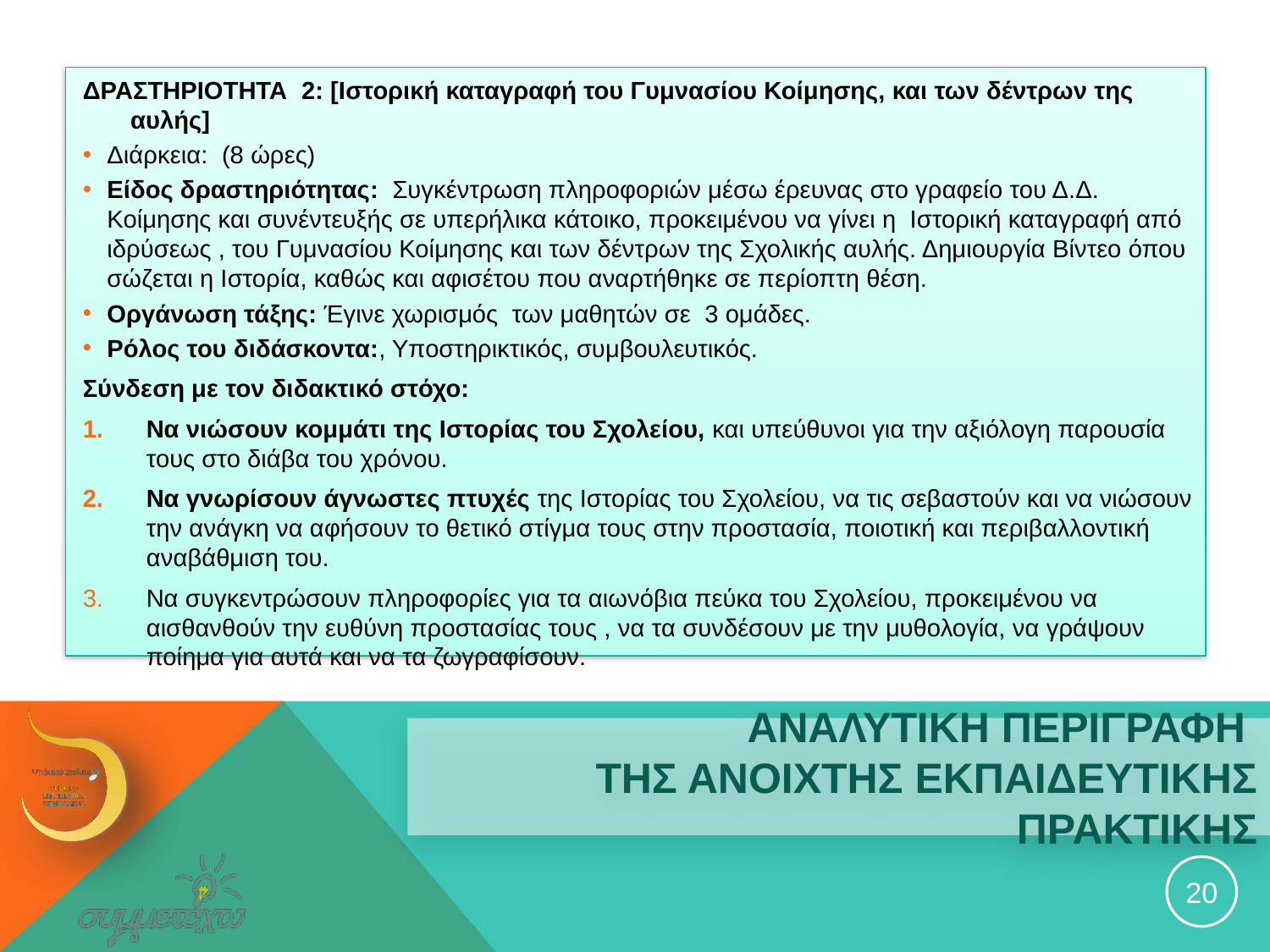

ΔΡΑΣΤΗΡΙΟΤΗΤΑ  2: [Ιστορική καταγραφή του Γυμνασίου Κοίμησης, και των δέντρων της αυλής]
Διάρκεια:  (8 ώρες)
Είδος δραστηριότητας:  Συγκέντρωση πληροφοριών μέσω έρευνας στο γραφείο του Δ.Δ. Κοίμησης και συνέντευξής σε υπερήλικα κάτοικο, προκειμένου να γίνει η  Ιστορική καταγραφή από ιδρύσεως , του Γυμνασίου Κοίμησης και των δέντρων της Σχολικής αυλής. Δημιουργία Βίντεο όπου σώζεται η Ιστορία, καθώς και αφισέτου που αναρτήθηκε σε περίοπτη θέση.
Οργάνωση τάξης: Έγινε χωρισμός  των μαθητών σε  3 ομάδες.
Ρόλος του διδάσκοντα:, Υποστηρικτικός, συμβουλευτικός.
Σύνδεση με τον διδακτικό στόχο:
Να νιώσουν κομμάτι της Ιστορίας του Σχολείου, και υπεύθυνοι για την αξιόλογη παρουσία τους στο διάβα του χρόνου.
Να γνωρίσουν άγνωστες πτυχές της Ιστορίας του Σχολείου, να τις σεβαστούν και να νιώσουν την ανάγκη να αφήσουν το θετικό στίγμα τους στην προστασία, ποιοτική και περιβαλλοντική αναβάθμιση του.
Να συγκεντρώσουν πληροφορίες για τα αιωνόβια πεύκα του Σχολείου, προκειμένου να αισθανθούν την ευθύνη προστασίας τους , να τα συνδέσουν με την μυθολογία, να γράψουν ποίημα για αυτά και να τα ζωγραφίσουν.
# ΑΝΑΛΥΤΙΚΗ ΠΕΡΙΓΡΑΦΗ ΤΗΣ ανοιχτησ εκπαιδευτικησ ΠΡΑΚΤΙΚΗΣ
20